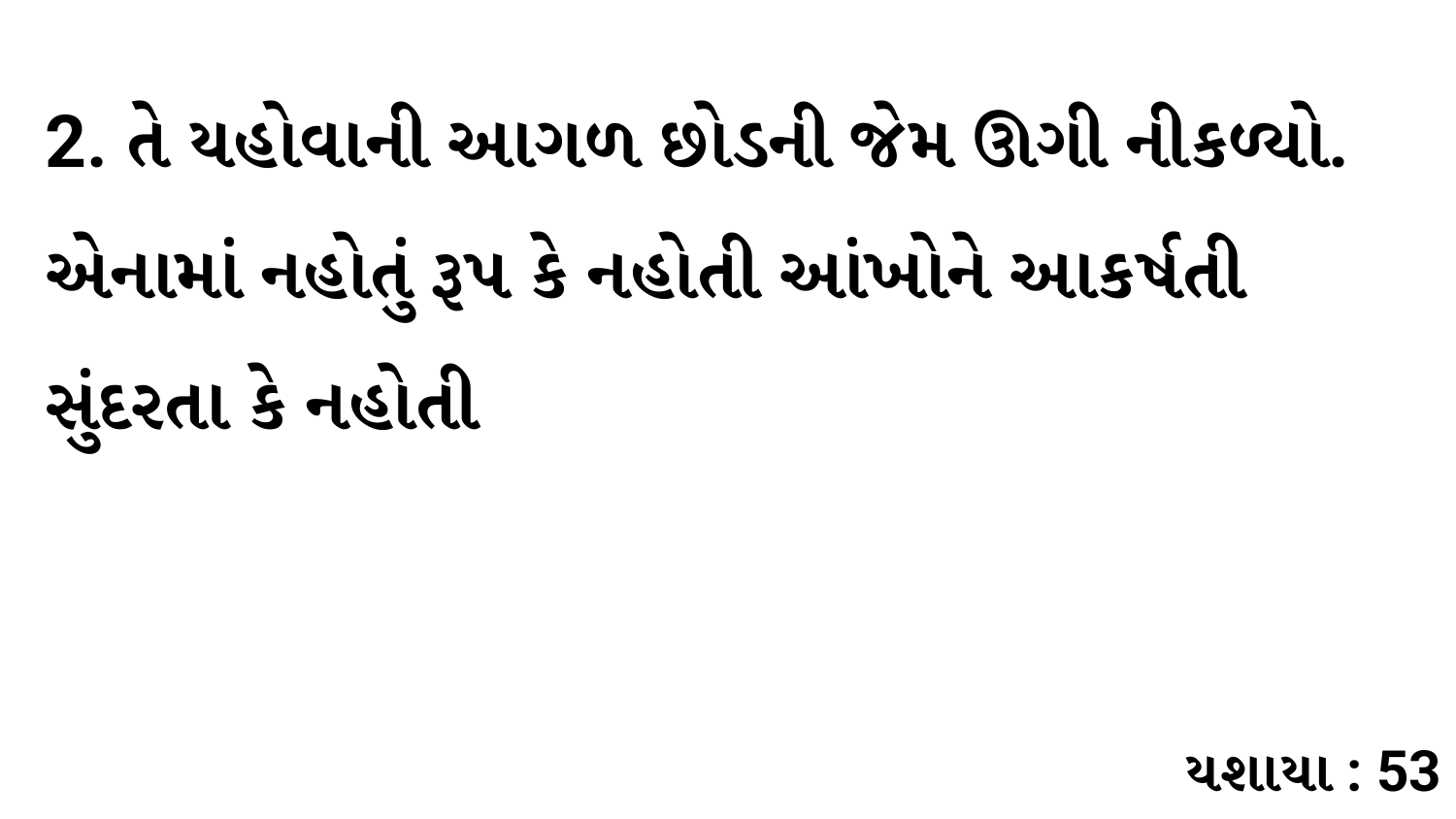

2. તે યહોવાની આગળ છોડની જેમ ઊગી નીકળ્યો. એનામાં નહોતું રૂપ કે નહોતી આંખોને આકર્ષતી સુંદરતા કે નહોતી
યશાયા : 53